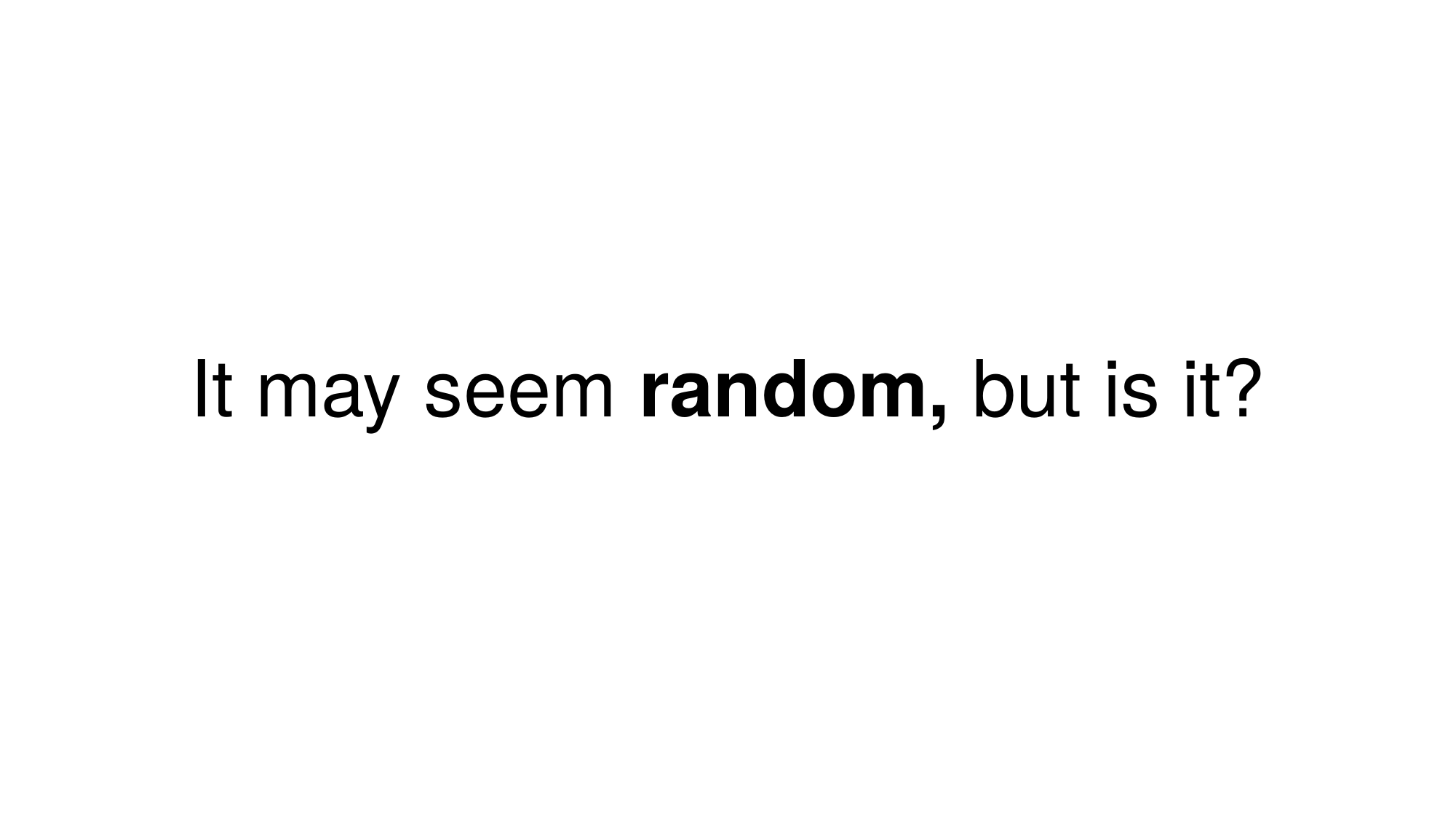

It may seem random, but is it?